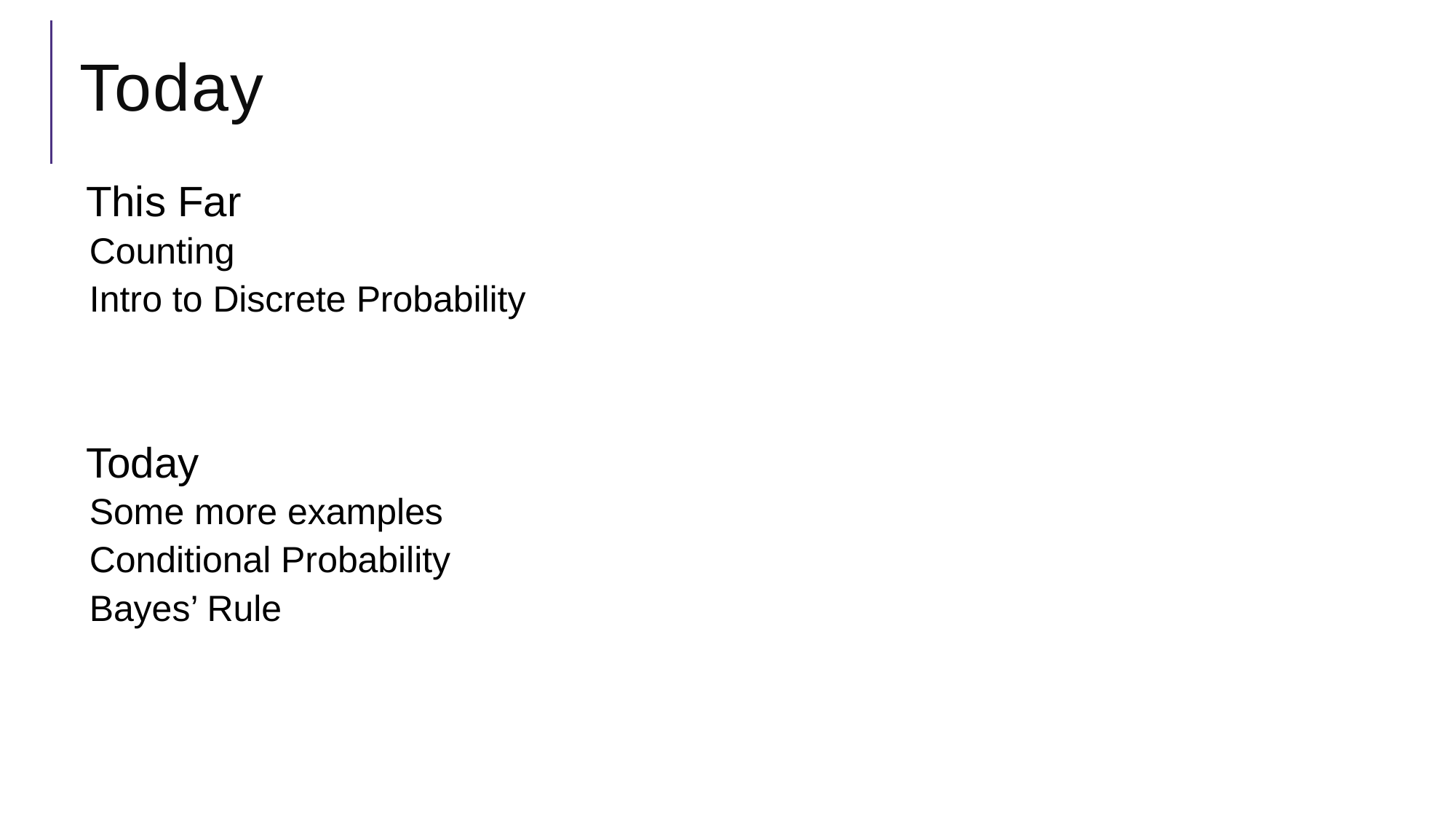

# Today
This Far
Counting
Intro to Discrete Probability

Today
Some more examples
Conditional Probability
Bayes’ Rule